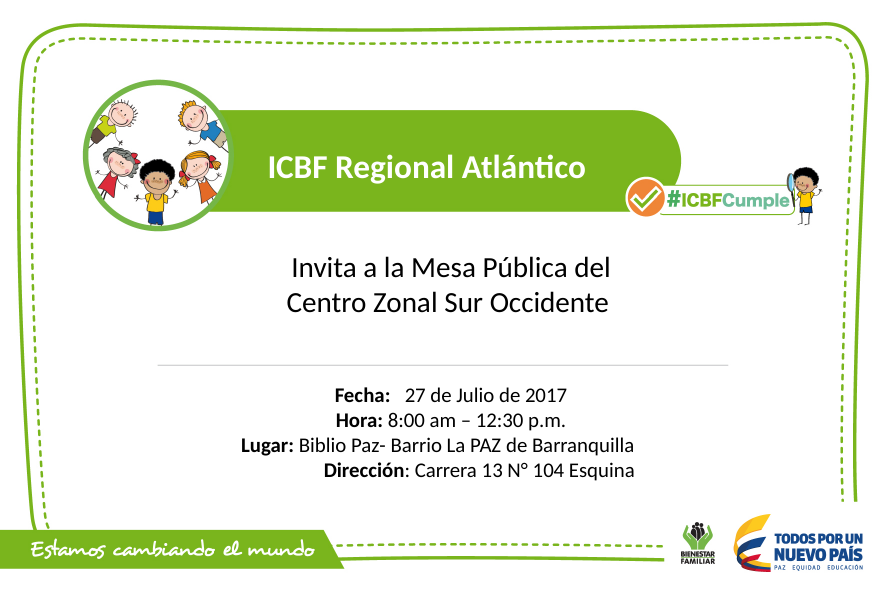

ICBF Regional Atlántico
Invita a la Mesa Pública del Centro Zonal Sur Occidente
Fecha:   27 de Julio de 2017
Hora: 8:00 am – 12:30 p.m.
                   Lugar: Biblio Paz- Barrio La PAZ de Barranquilla
            Dirección: Carrera 13 N° 104 Esquina